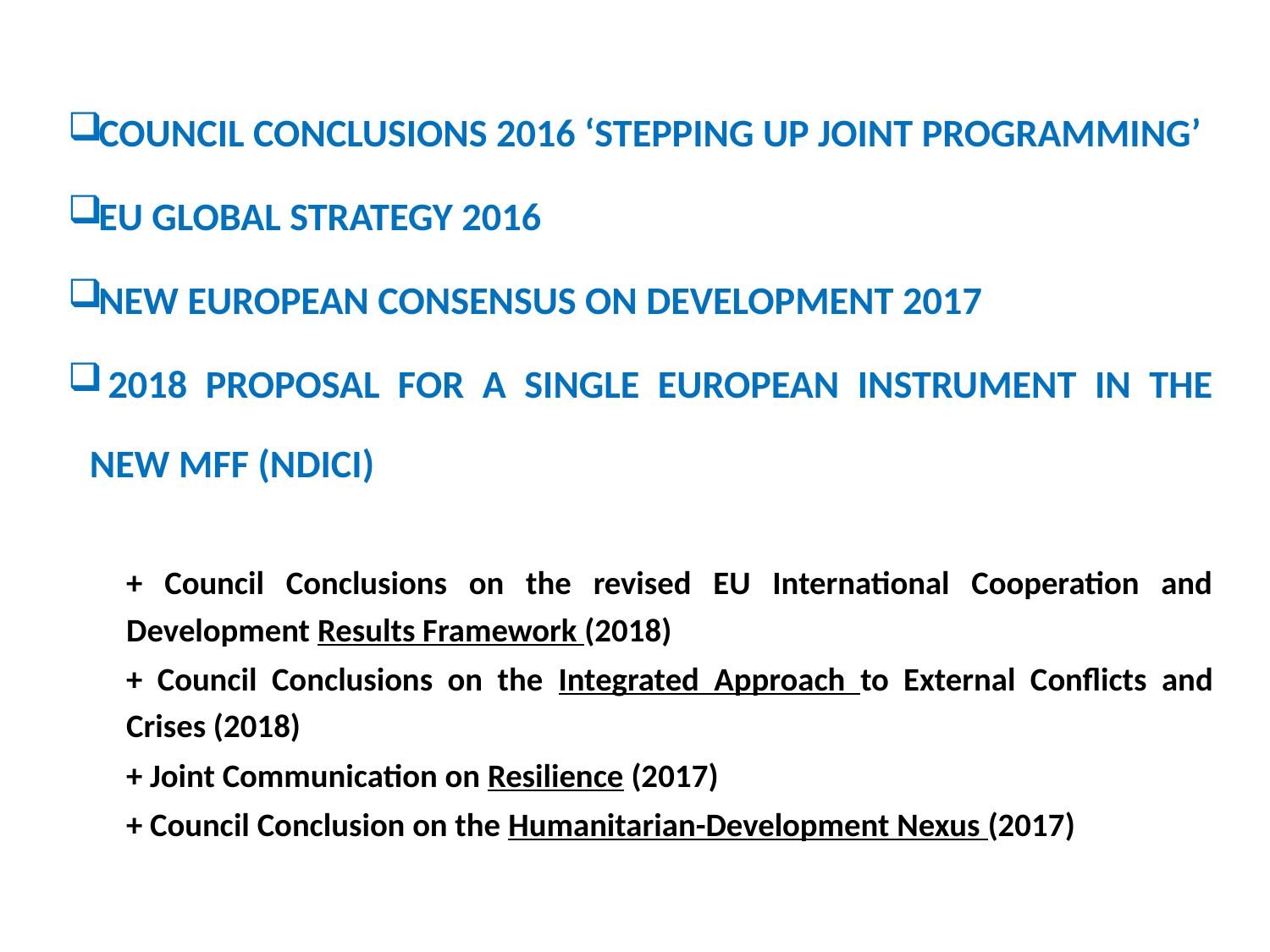

COUNCIL CONCLUSIONS 2016 ‘STEPPING UP JOINT PROGRAMMING’
 EU GLOBAL STRATEGY 2016
 NEW EUROPEAN CONSENSUS ON DEVELOPMENT 2017
 2018 PROPOSAL FOR A SINGLE EUROPEAN INSTRUMENT IN THE NEW MFF (NDICI)

+ Council Conclusions on the revised EU International Cooperation and Development Results Framework (2018)
+ Council Conclusions on the Integrated Approach to External Conflicts and Crises (2018)
+ Joint Communication on Resilience (2017)
+ Council Conclusion on the Humanitarian-Development Nexus (2017)